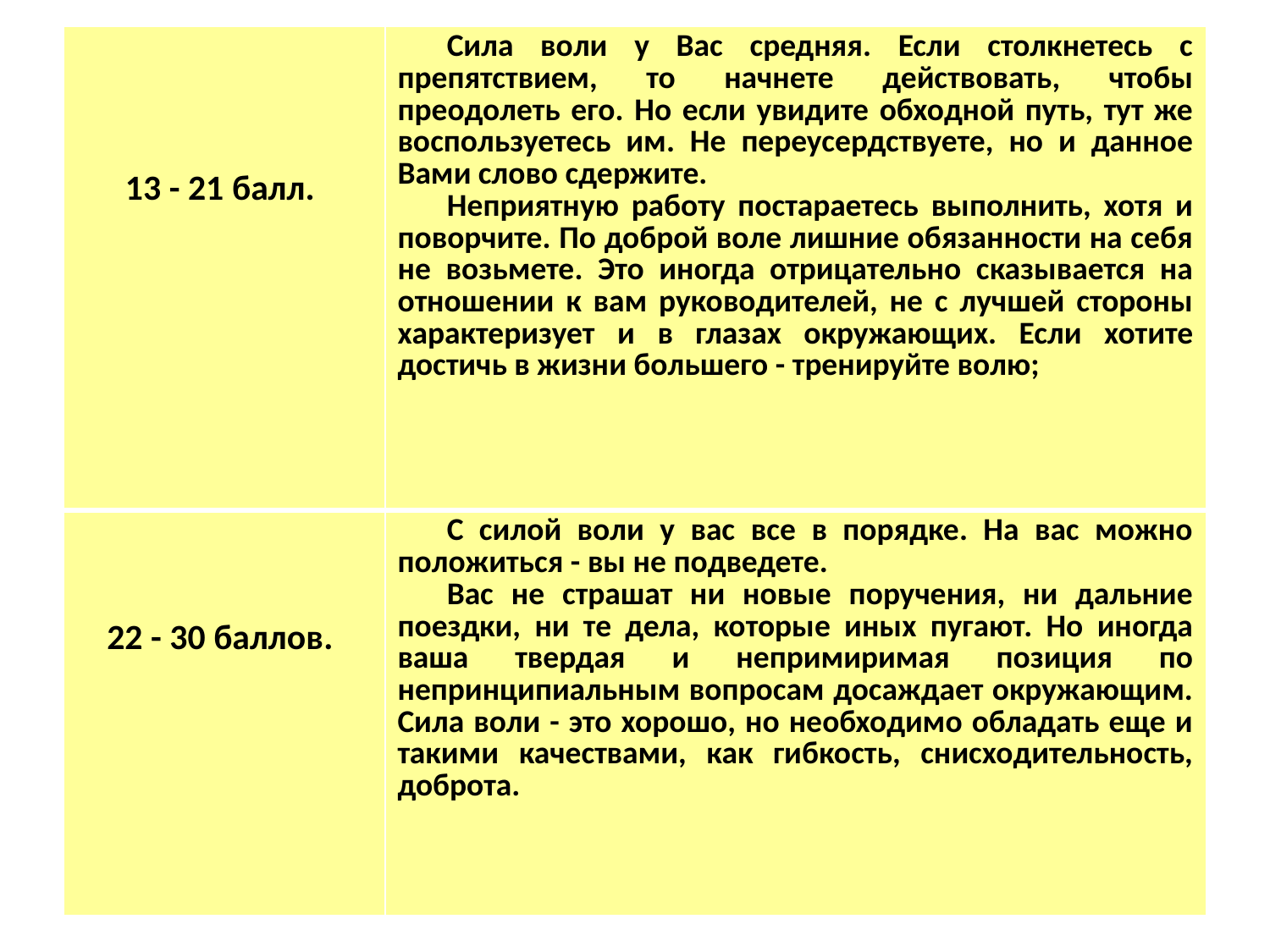

| 13 - 21 балл. | Сила воли у Вас средняя. Если столкнетесь с препятствием, то начнете действовать, чтобы преодолеть его. Но если увидите обходной путь, тут же воспользуетесь им. Не переусердствуете, но и данное Вами слово сдержите. Неприятную работу постараетесь выполнить, хотя и поворчите. По доброй воле лишние обязанности на себя не возьмете. Это иногда отрицательно сказывается на отношении к вам руководителей, не с лучшей стороны характеризует и в глазах окружающих. Если хотите достичь в жизни большего - тренируйте волю; |
| --- | --- |
| 22 - 30 баллов. | С силой воли у вас все в порядке. На вас можно положиться - вы не подведете. Вас не страшат ни новые поручения, ни дальние поездки, ни те дела, которые иных пугают. Но иногда ваша твердая и непримиримая позиция по непринципиальным вопросам досаждает окружающим. Сила воли - это хорошо, но необходимо обладать еще и такими качествами, как гибкость, снисходительность, доброта. |